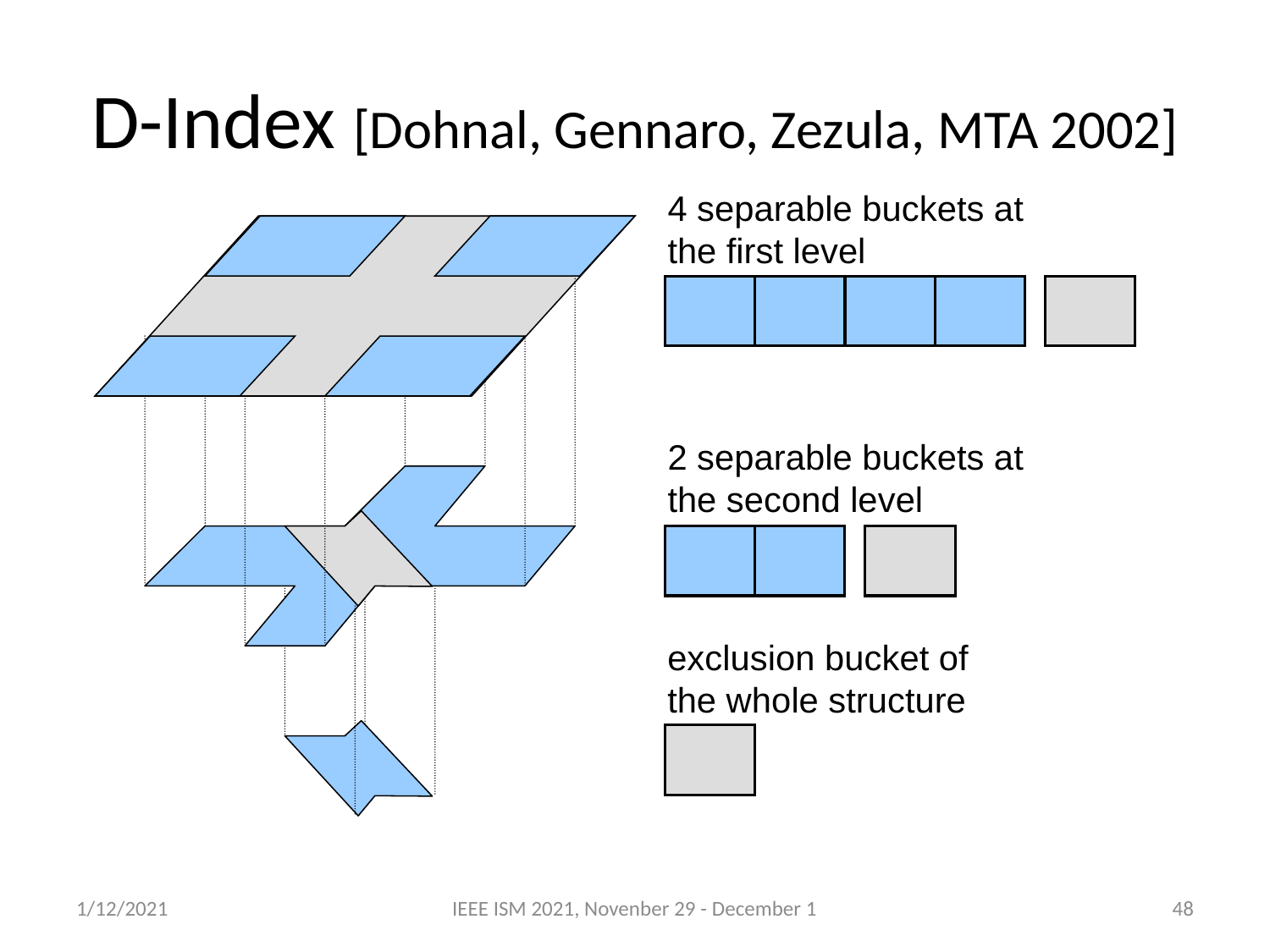

# D-Index [Dohnal, Gennaro, Zezula, MTA 2002]
4 separable buckets at the first level

2 separable buckets at the second level

exclusion bucket of the whole structure

1/12/2021
IEEE ISM 2021, Novenber 29 - December 1
48